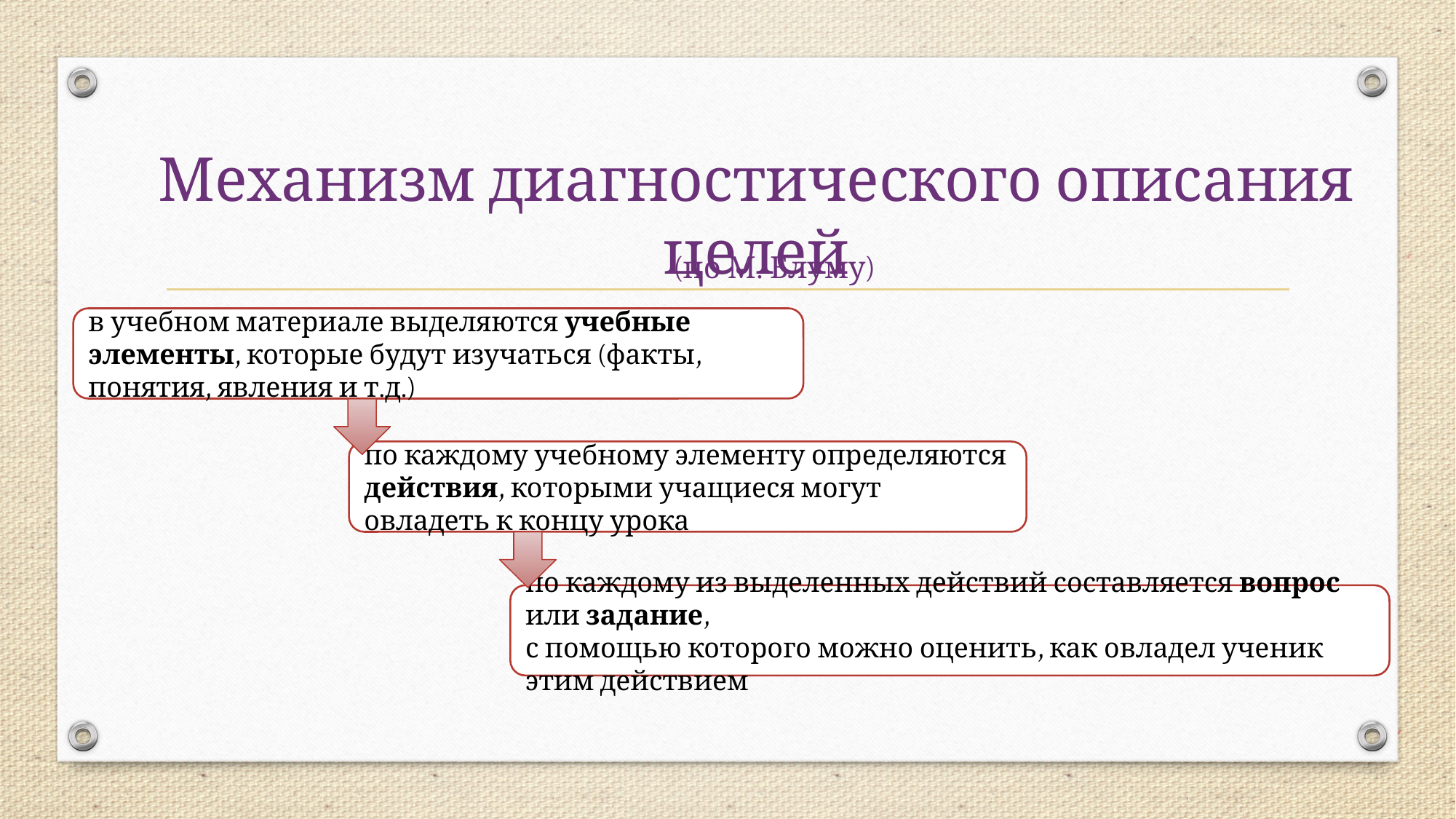

Механизм диагностического описания целей
(по М. Блуму)
в учебном материале выделяются учебные элементы, которые будут изучаться (факты, понятия, явления и т.д.)

по каждому учебному элементу определяются действия, которыми учащиеся могут овладеть к концу урока

по каждому из выделенных действий составляется вопрос или задание,
с помощью которого можно оценить, как овладел ученик этим действием